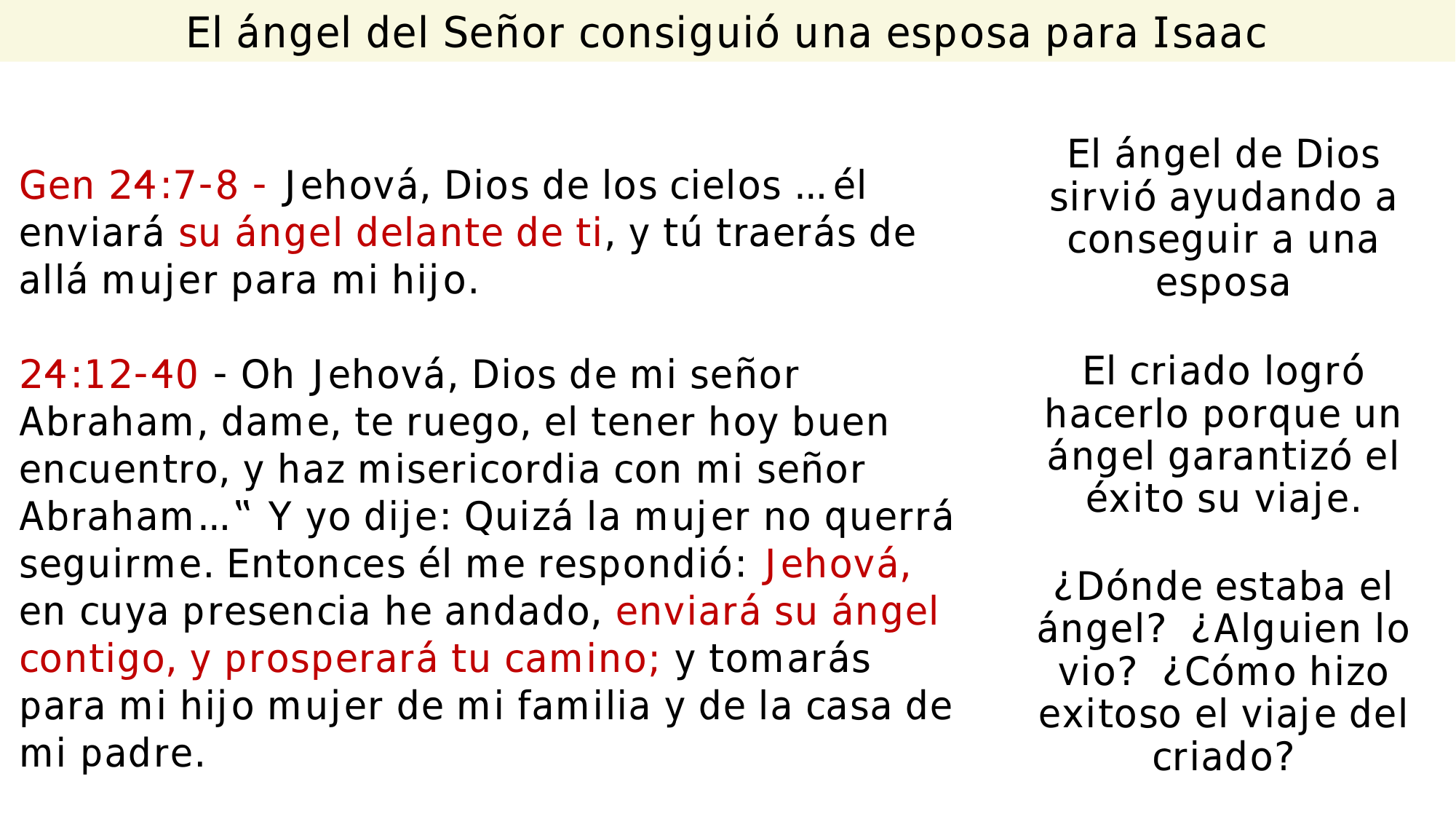

El ángel del Señor consiguió una esposa para Isaac
El ángel de Dios sirvió ayudando a conseguir a una esposa
Gen 24:7-8 - Jehová, Dios de los cielos …él enviará su ángel delante de ti, y tú traerás de allá mujer para mi hijo.

24:12-40 - Oh Jehová, Dios de mi señor Abraham, dame, te ruego, el tener hoy buen encuentro, y haz misericordia con mi señor Abraham…“ Y yo dije: Quizá la mujer no querrá seguirme. Entonces él me respondió: Jehová, en cuya presencia he andado, enviará su ángel contigo, y prosperará tu camino; y tomarás para mi hijo mujer de mi familia y de la casa de mi padre.
El criado logró hacerlo porque un ángel garantizó el éxito su viaje.
¿Dónde estaba el ángel?  ¿Alguien lo vio?  ¿Cómo hizo exitoso el viaje del criado?